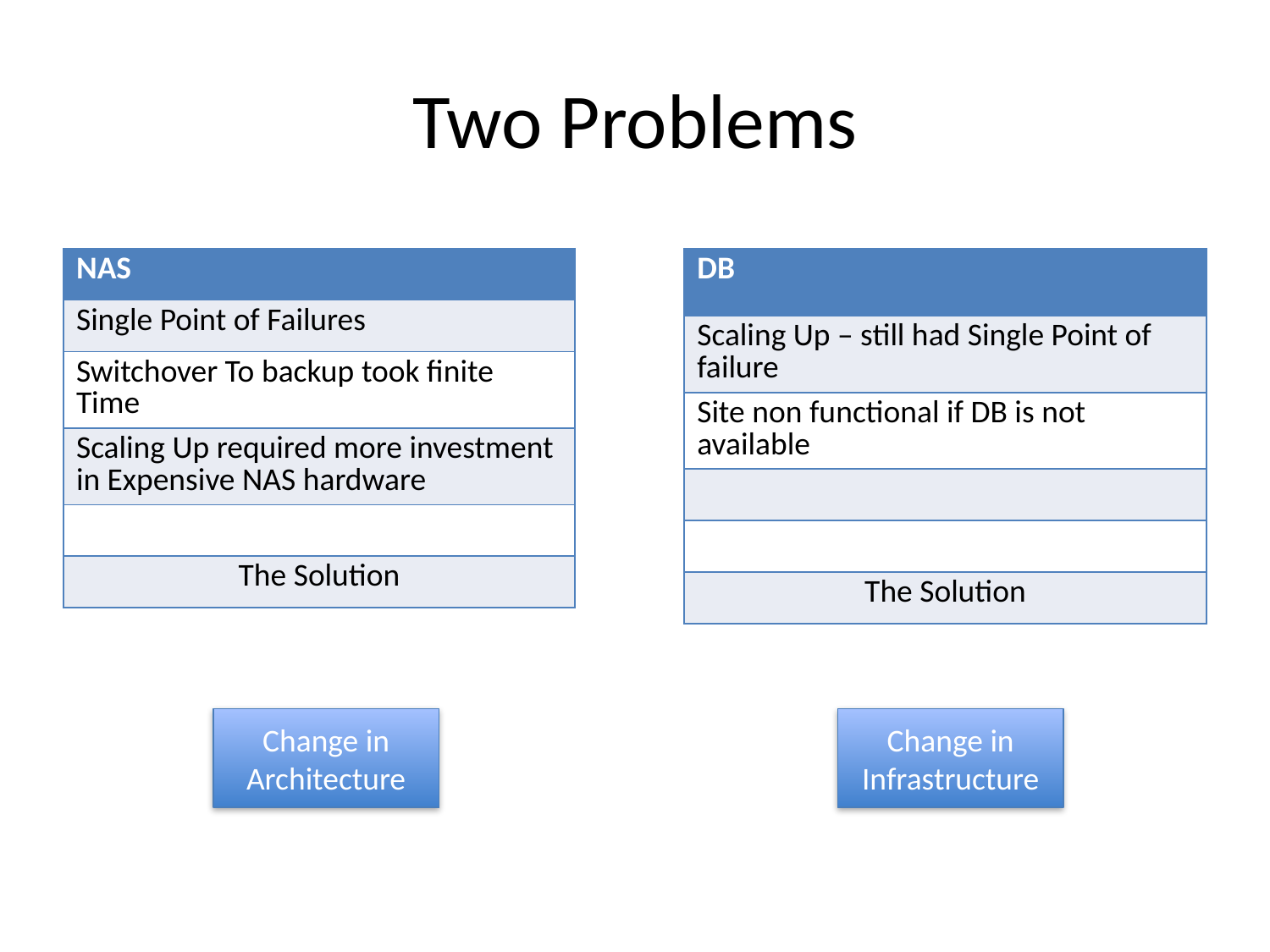

# Two Problems
| NAS |
| --- |
| Single Point of Failures |
| Switchover To backup took finite Time |
| Scaling Up required more investment in Expensive NAS hardware |
|  |
| The Solution |
| DB |
| --- |
| Scaling Up – still had Single Point of failure |
| Site non functional if DB is not available |
|  |
|  |
| The Solution |
Change in Architecture
Change in Infrastructure